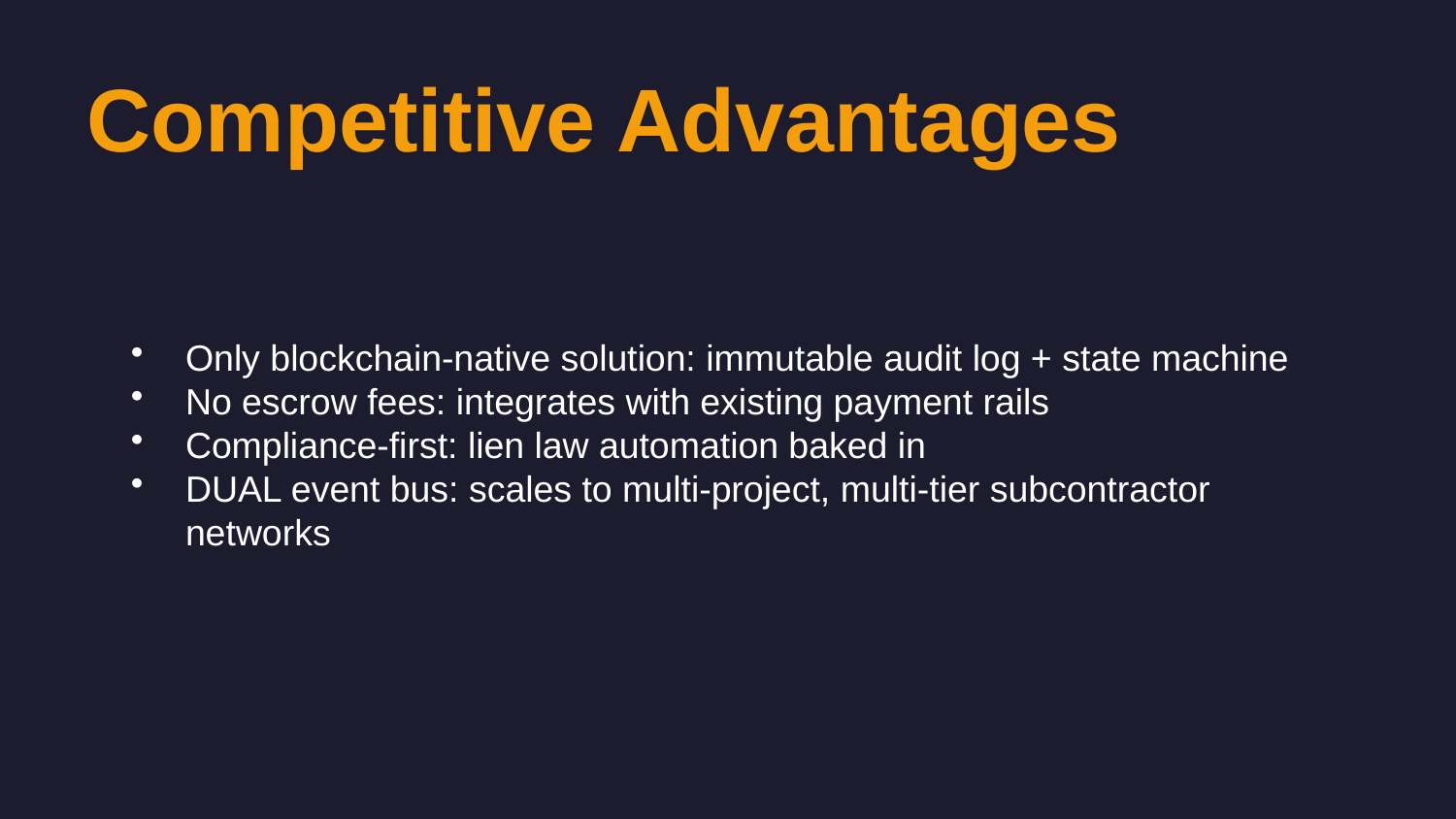

Competitive Advantages
Only blockchain-native solution: immutable audit log + state machine
No escrow fees: integrates with existing payment rails
Compliance-first: lien law automation baked in
DUAL event bus: scales to multi-project, multi-tier subcontractor networks